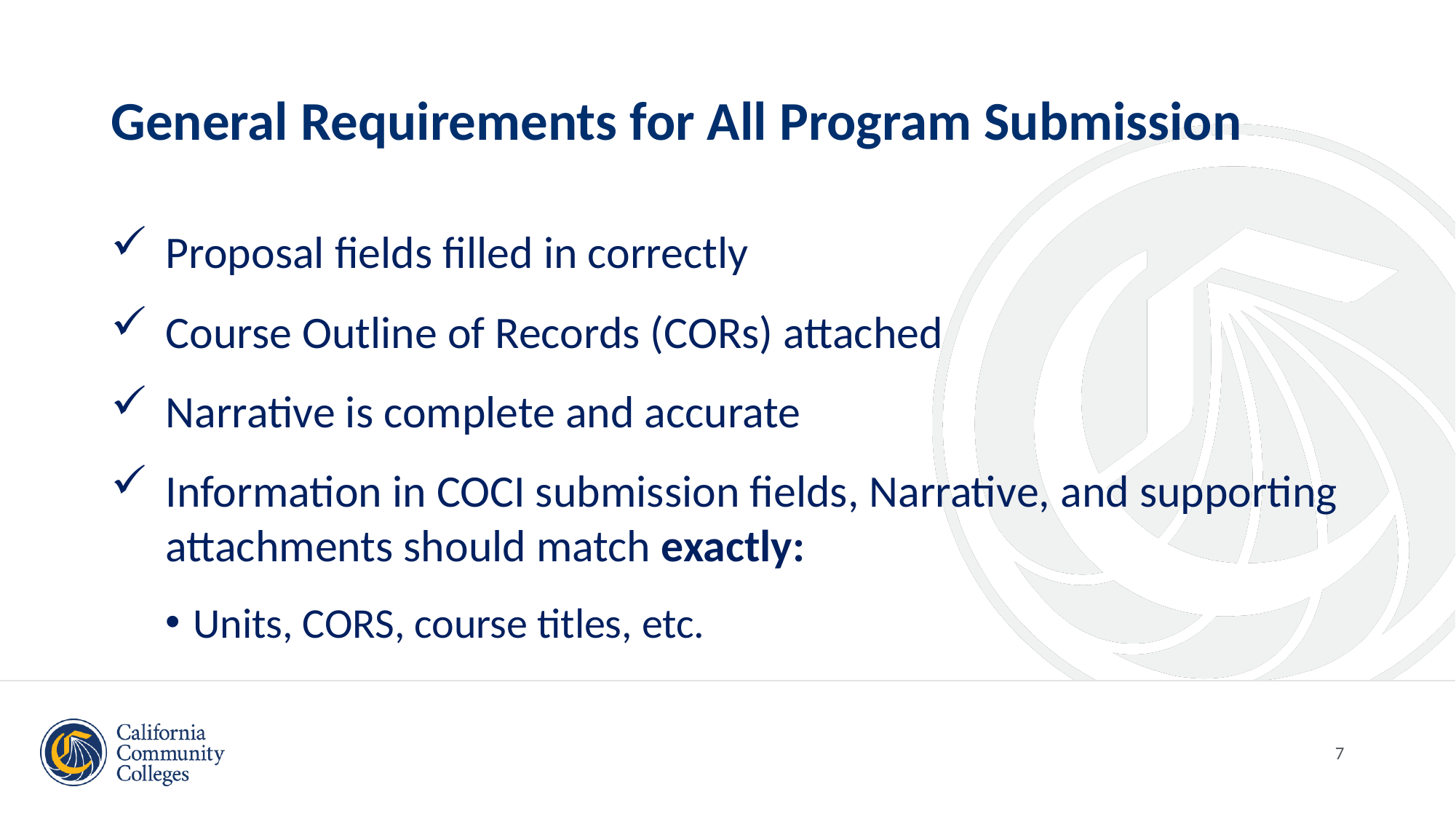

# General Requirements for All Program Submission
Proposal fields filled in correctly
Course Outline of Records (CORs) attached
Narrative is complete and accurate
Information in COCI submission fields, Narrative, and supporting attachments should match exactly:
Units, CORS, course titles, etc.
7